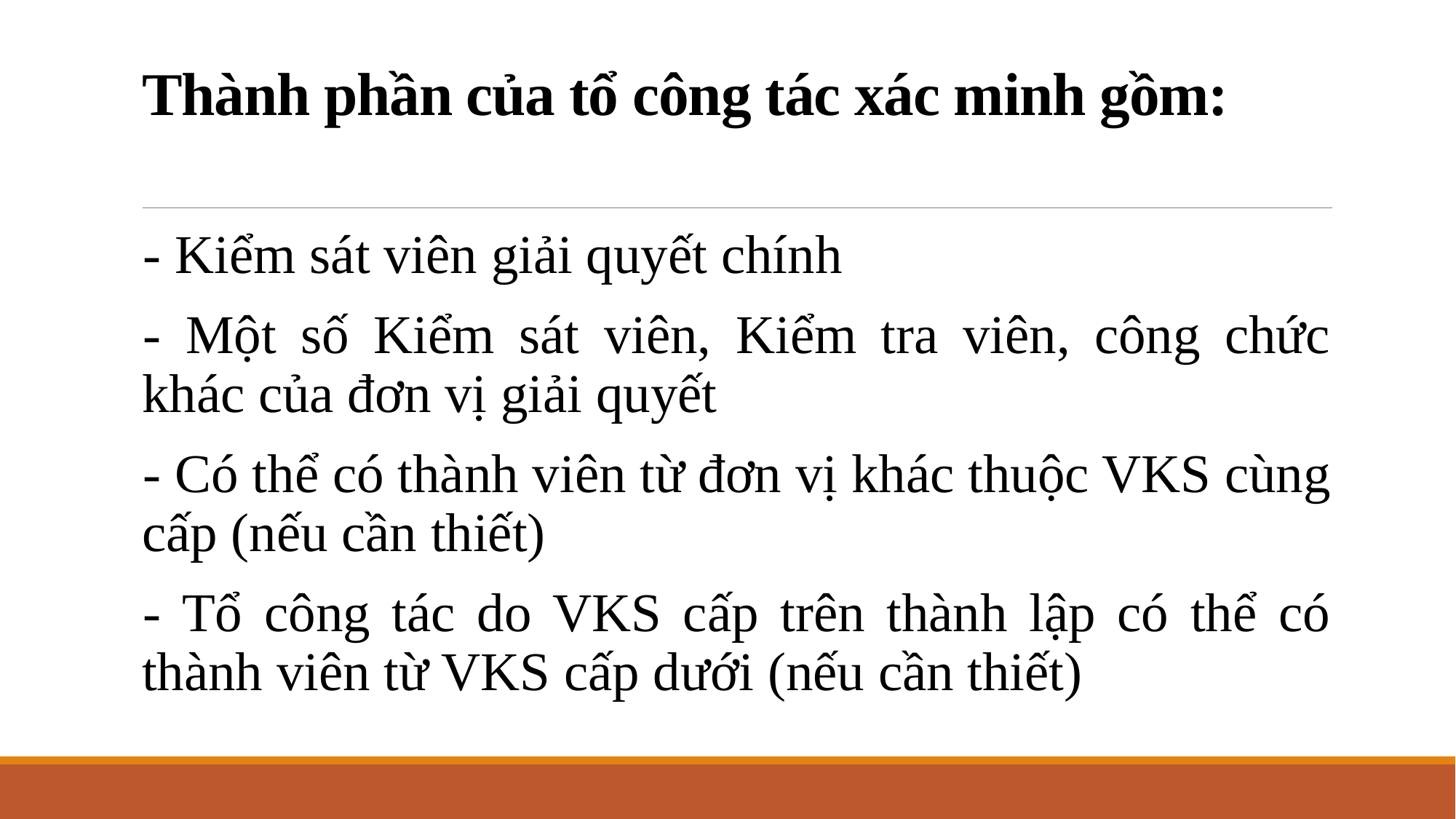

# Thành phần của tổ công tác xác minh gồm:
- Kiểm sát viên giải quyết chính
- Một số Kiểm sát viên, Kiểm tra viên, công chức khác của đơn vị giải quyết
- Có thể có thành viên từ đơn vị khác thuộc VKS cùng cấp (nếu cần thiết)
- Tổ công tác do VKS cấp trên thành lập có thể có thành viên từ VKS cấp dưới (nếu cần thiết)